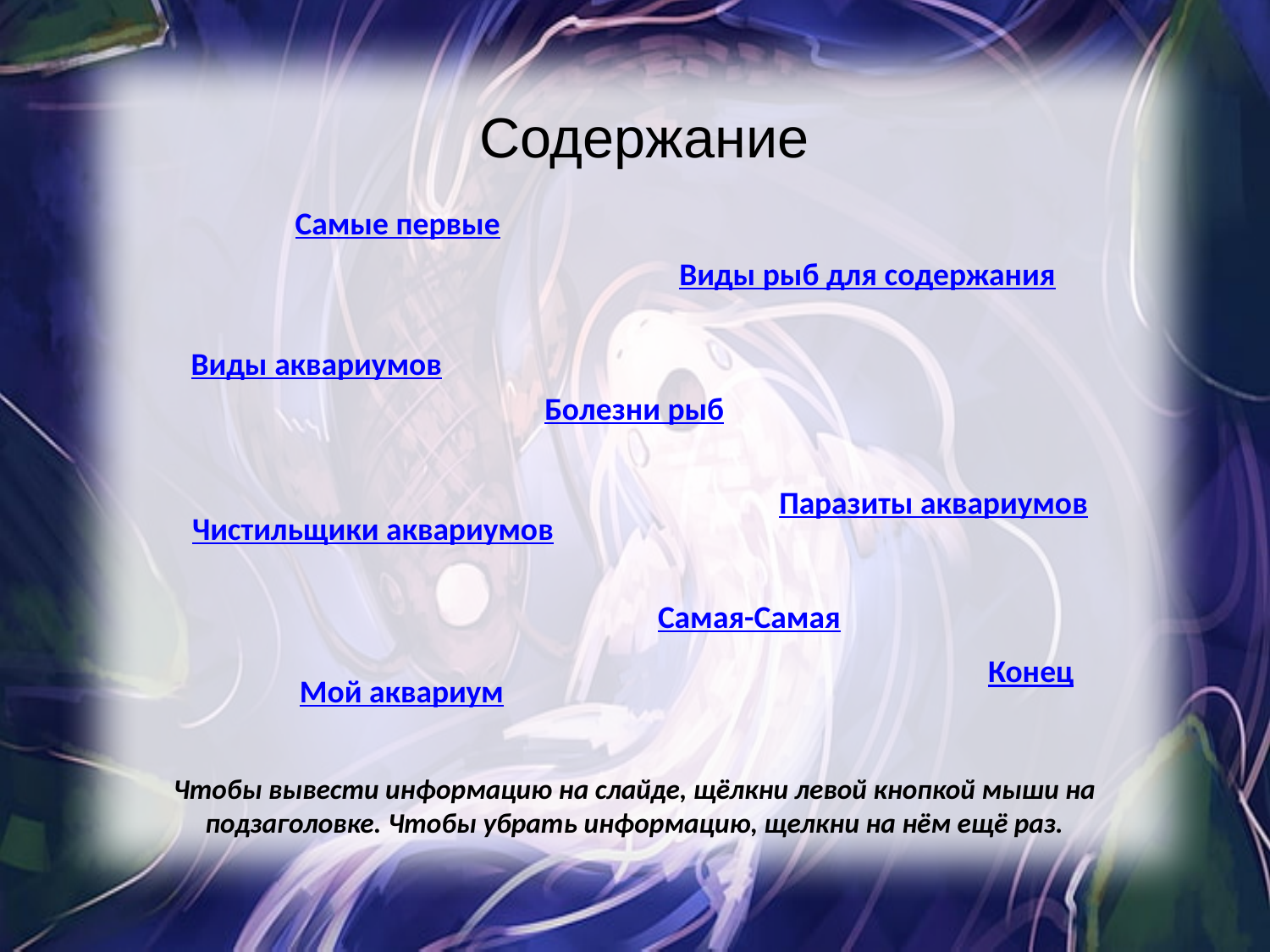

Содержание
Самые первые
Виды рыб для содержания
Виды аквариумов
Болезни рыб
Паразиты аквариумов
Чистильщики аквариумов
Самая-Самая
Конец
Мой аквариум
Чтобы вывести информацию на слайде, щёлкни левой кнопкой мыши на подзаголовке. Чтобы убрать информацию, щелкни на нём ещё раз.